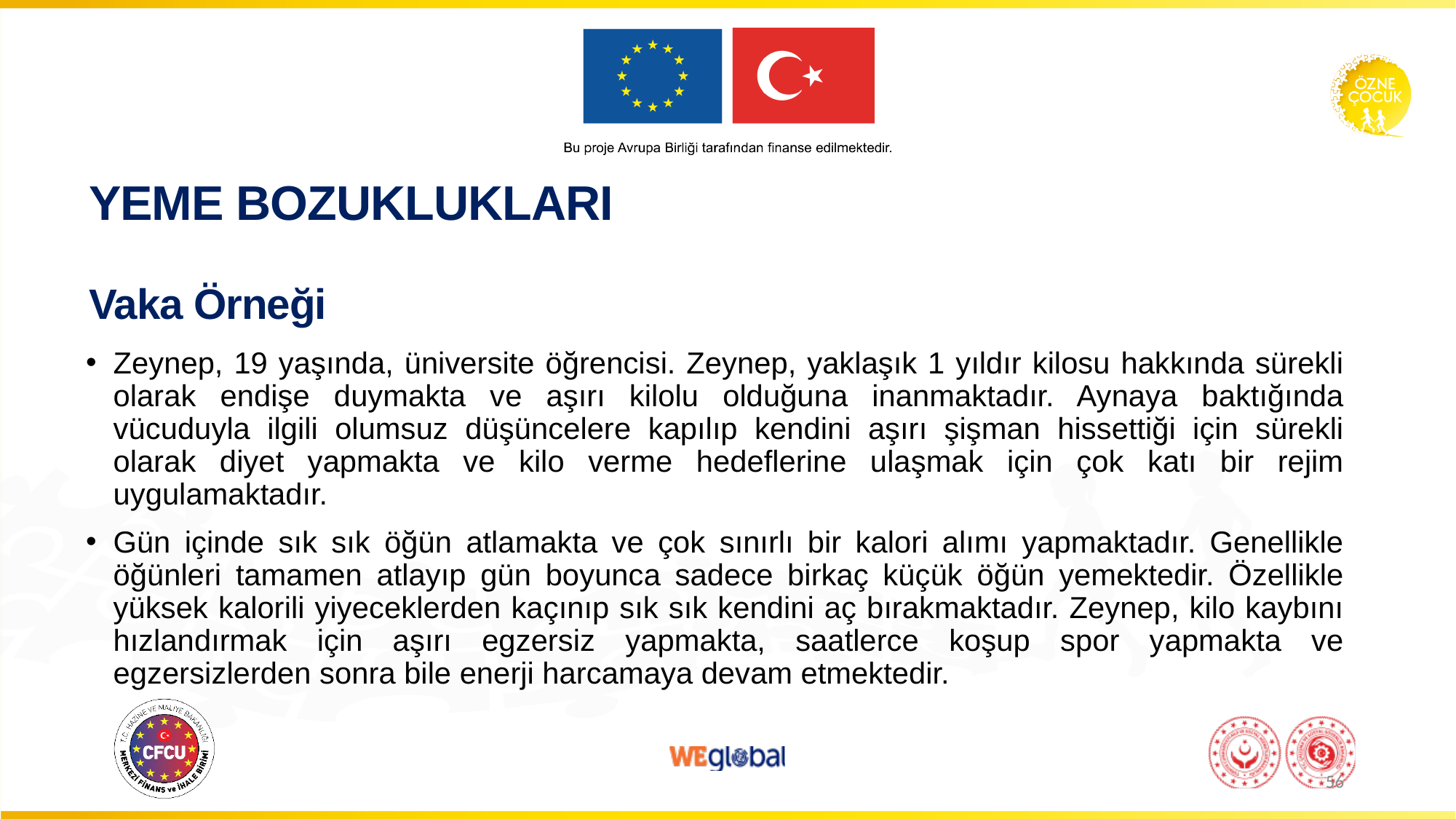

# YEME BOZUKLUKLARI Vaka Örneği
Zeynep, 19 yaşında, üniversite öğrencisi. Zeynep, yaklaşık 1 yıldır kilosu hakkında sürekli olarak endişe duymakta ve aşırı kilolu olduğuna inanmaktadır. Aynaya baktığında vücuduyla ilgili olumsuz düşüncelere kapılıp kendini aşırı şişman hissettiği için sürekli olarak diyet yapmakta ve kilo verme hedeflerine ulaşmak için çok katı bir rejim uygulamaktadır.
Gün içinde sık sık öğün atlamakta ve çok sınırlı bir kalori alımı yapmaktadır. Genellikle öğünleri tamamen atlayıp gün boyunca sadece birkaç küçük öğün yemektedir. Özellikle yüksek kalorili yiyeceklerden kaçınıp sık sık kendini aç bırakmaktadır. Zeynep, kilo kaybını hızlandırmak için aşırı egzersiz yapmakta, saatlerce koşup spor yapmakta ve egzersizlerden sonra bile enerji harcamaya devam etmektedir.

56